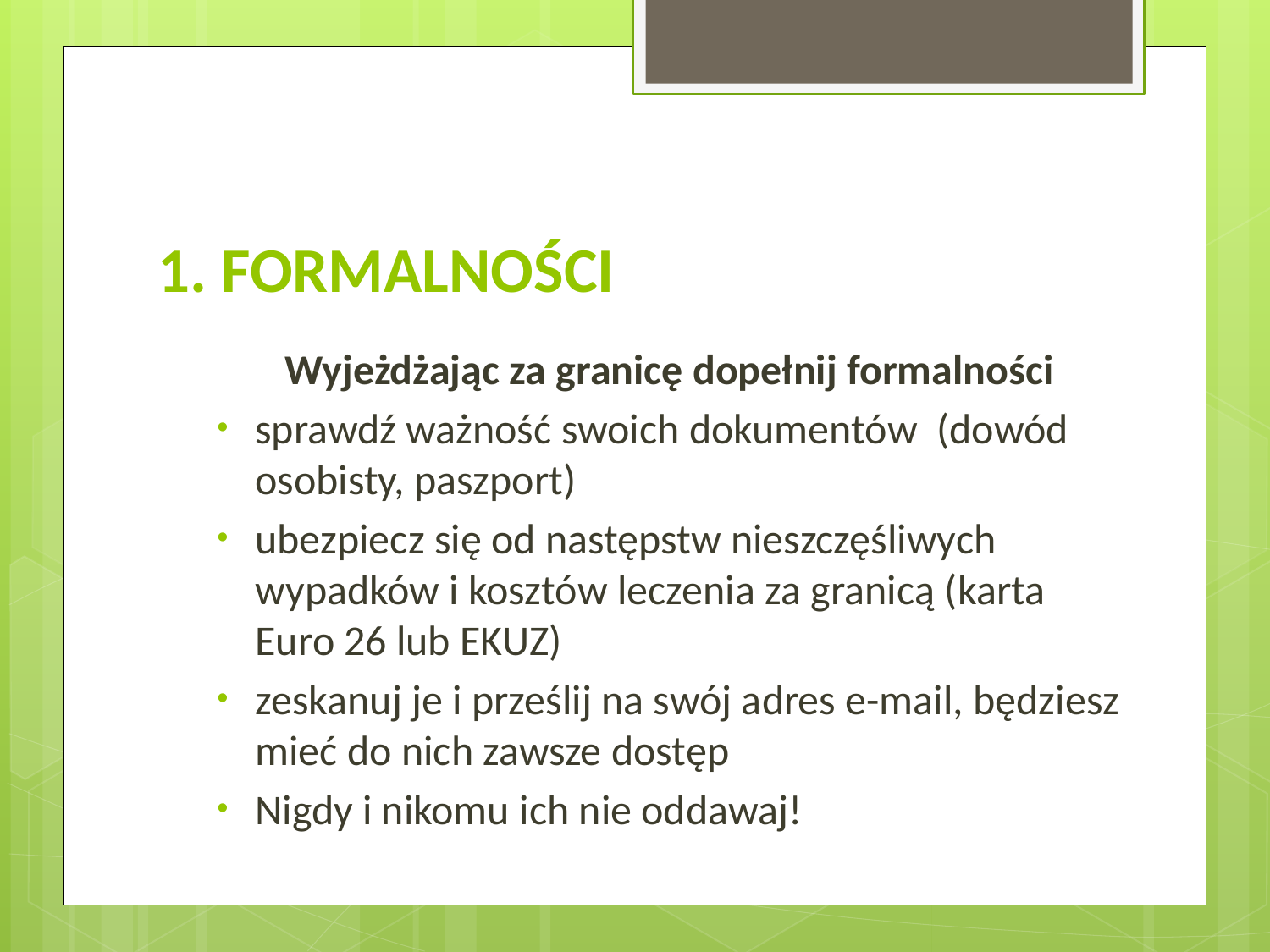

# 1. FORMALNOŚCI
Wyjeżdżając za granicę dopełnij formalności
sprawdź ważność swoich dokumentów  (dowód osobisty, paszport)
ubezpiecz się od następstw nieszczęśliwych wypadków i kosztów leczenia za granicą (karta Euro 26 lub EKUZ)
zeskanuj je i prześlij na swój adres e-mail, będziesz mieć do nich zawsze dostęp
Nigdy i nikomu ich nie oddawaj!